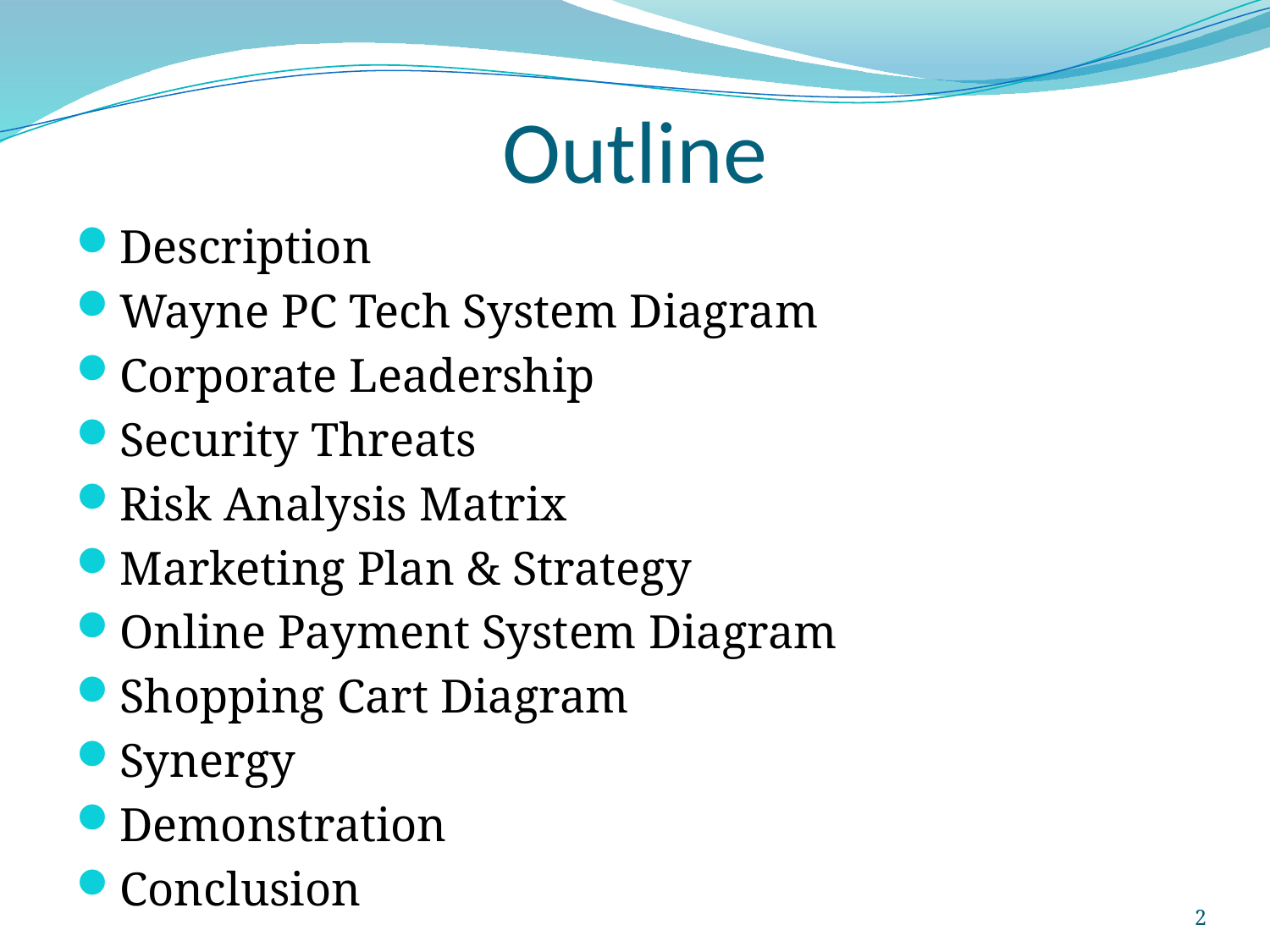

# Outline
Description
Wayne PC Tech System Diagram
Corporate Leadership
Security Threats
Risk Analysis Matrix
Marketing Plan & Strategy
Online Payment System Diagram
Shopping Cart Diagram
Synergy
Demonstration
Conclusion

2